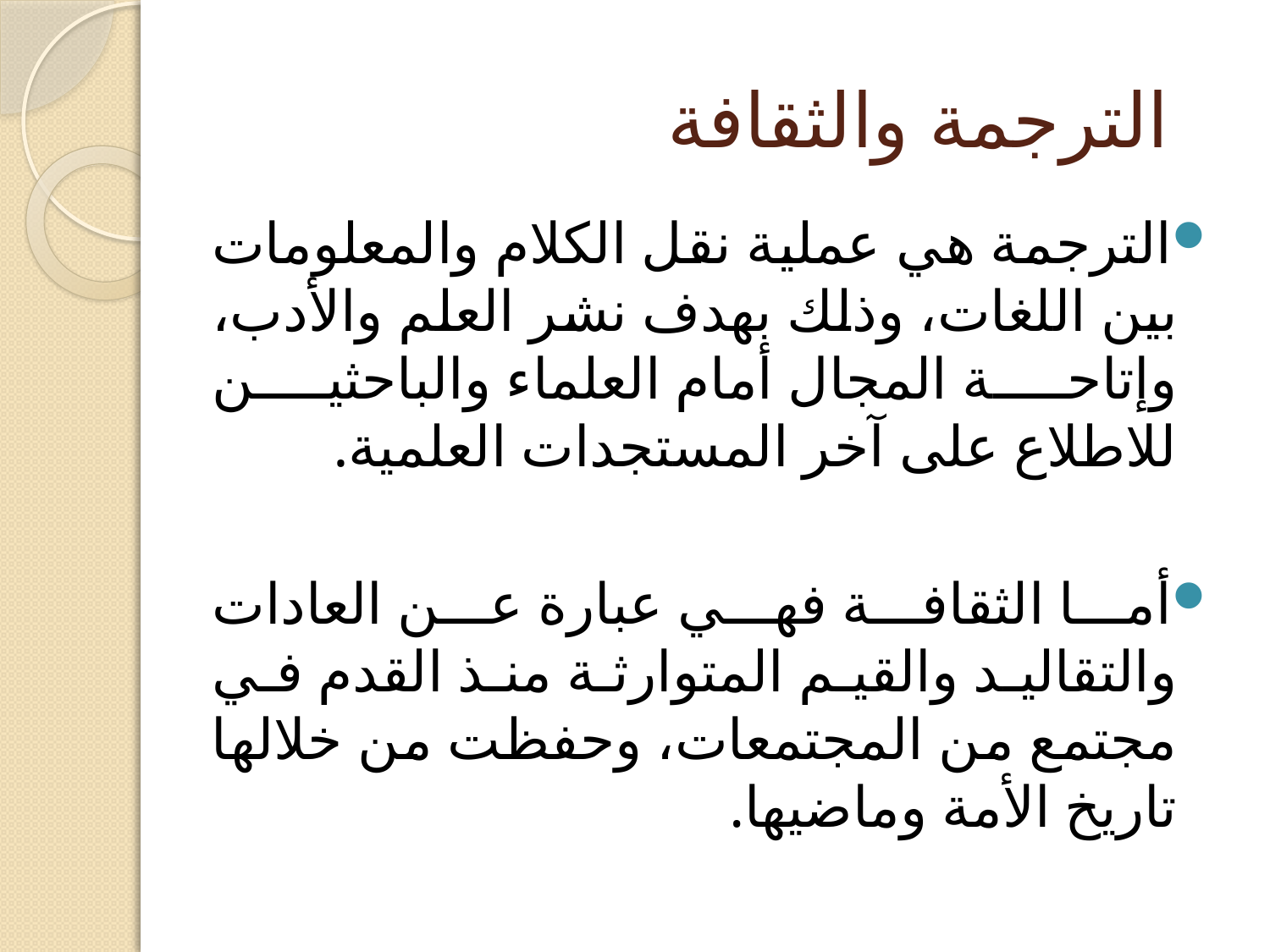

# الترجمة والثقافة
الترجمة هي عملية نقل الكلام والمعلومات بين اللغات، وذلك بهدف نشر العلم والأدب، وإتاحة المجال أمام العلماء والباحثين للاطلاع على آخر المستجدات العلمية.

أما الثقافة فهي عبارة عن العادات والتقاليد والقيم المتوارثة منذ القدم في مجتمع من المجتمعات، وحفظت من خلالها تاريخ الأمة وماضيها.